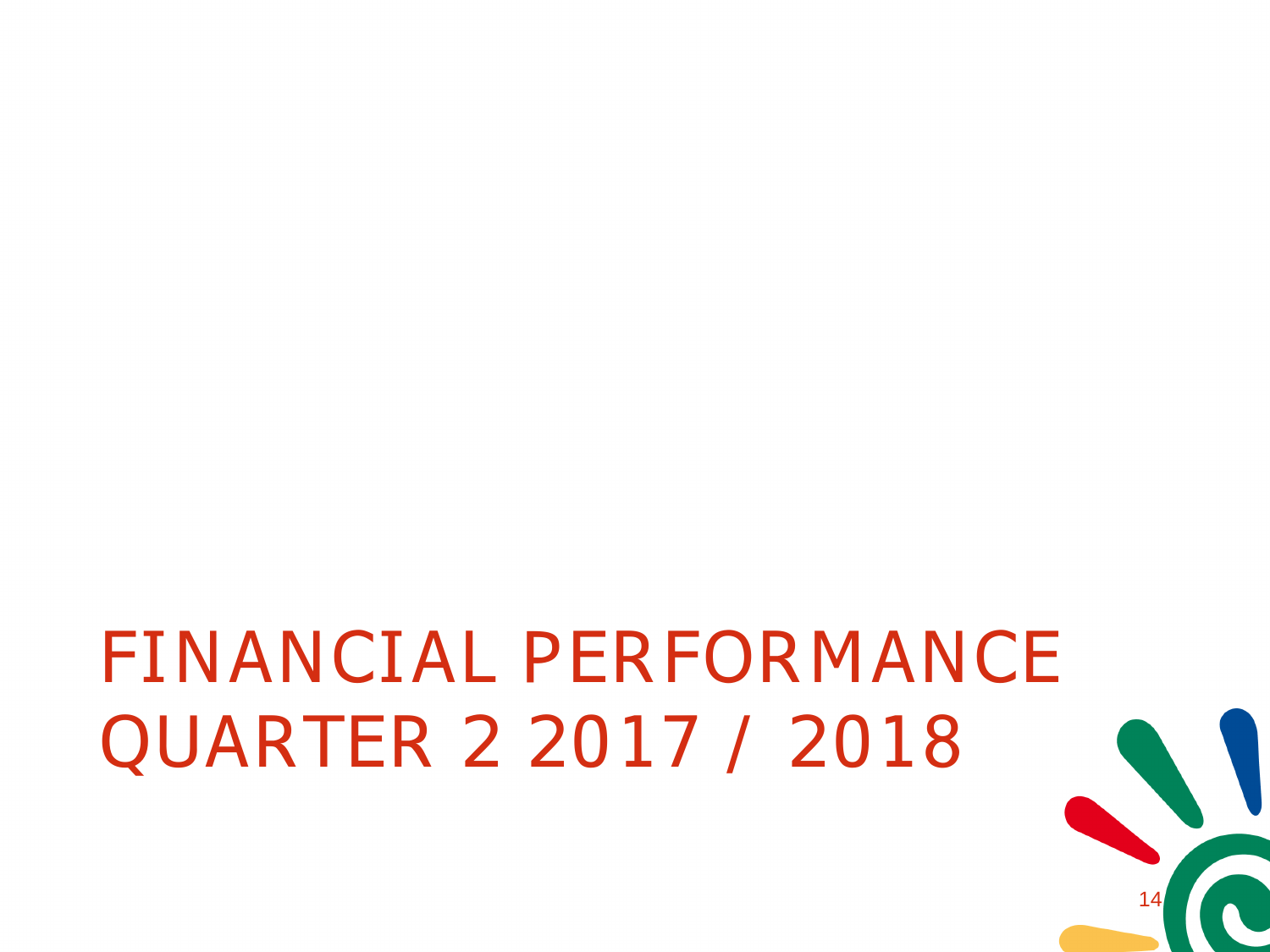

# Financial performance Quarter 2 2017 / 2018
14